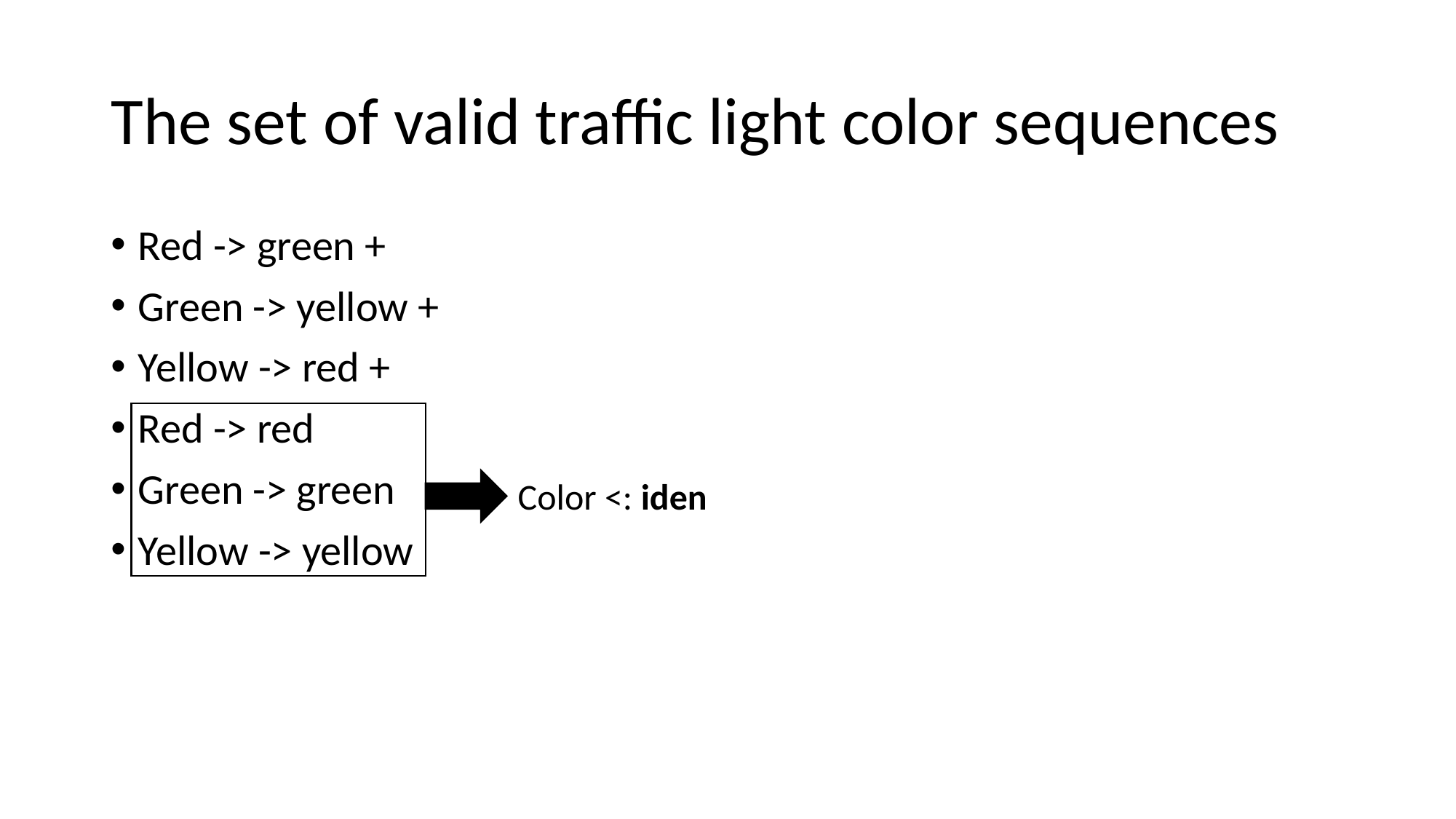

# The set of valid traffic light color sequences
Red -> green +
Green -> yellow +
Yellow -> red +
Red -> red
Green -> green
Yellow -> yellow

Color <: iden